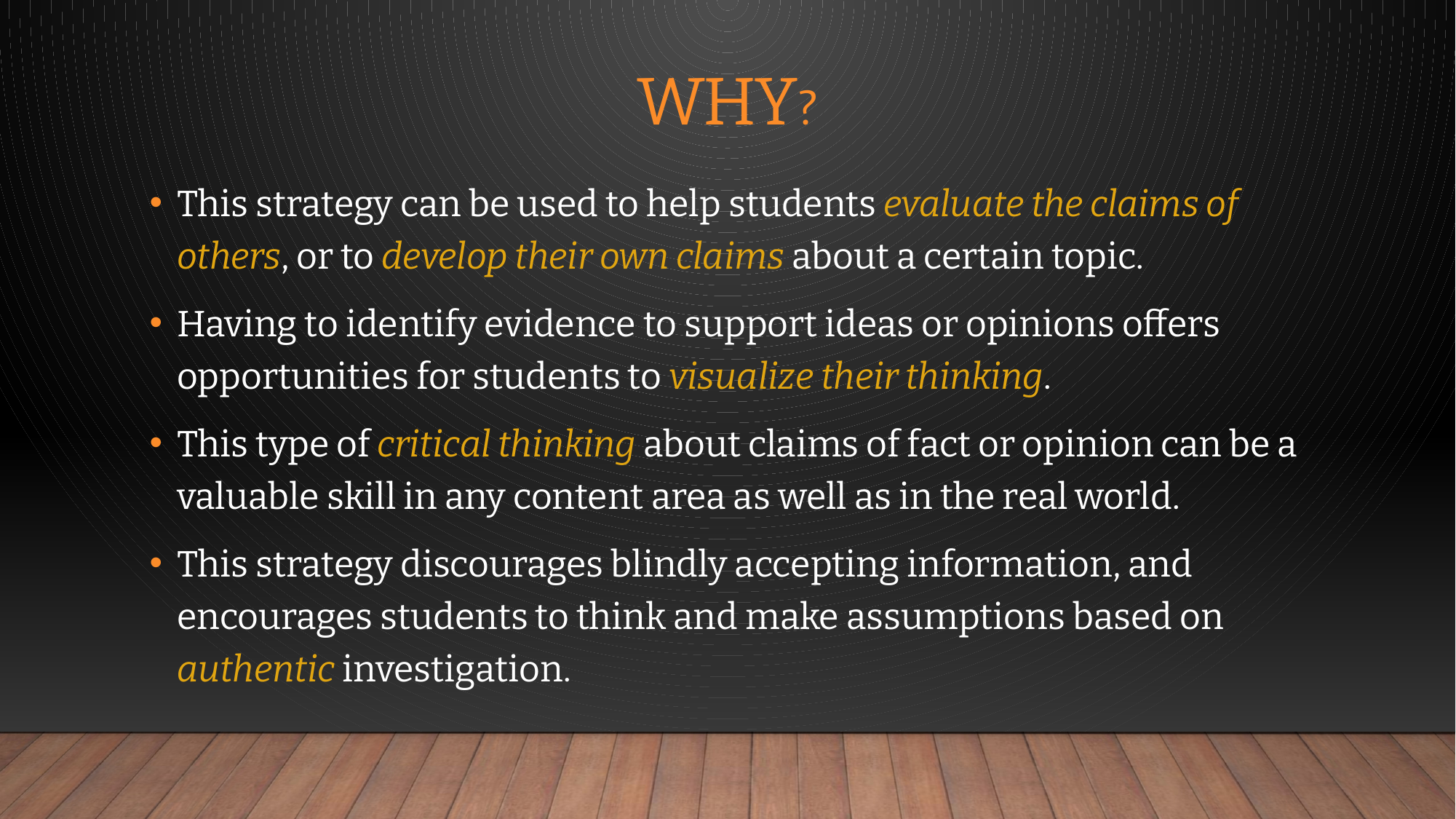

# WHY?
This strategy can be used to help students evaluate the claims of others, or to develop their own claims about a certain topic.
Having to identify evidence to support ideas or opinions offers opportunities for students to visualize their thinking.
This type of critical thinking about claims of fact or opinion can be a valuable skill in any content area as well as in the real world.
This strategy discourages blindly accepting information, and encourages students to think and make assumptions based on authentic investigation.